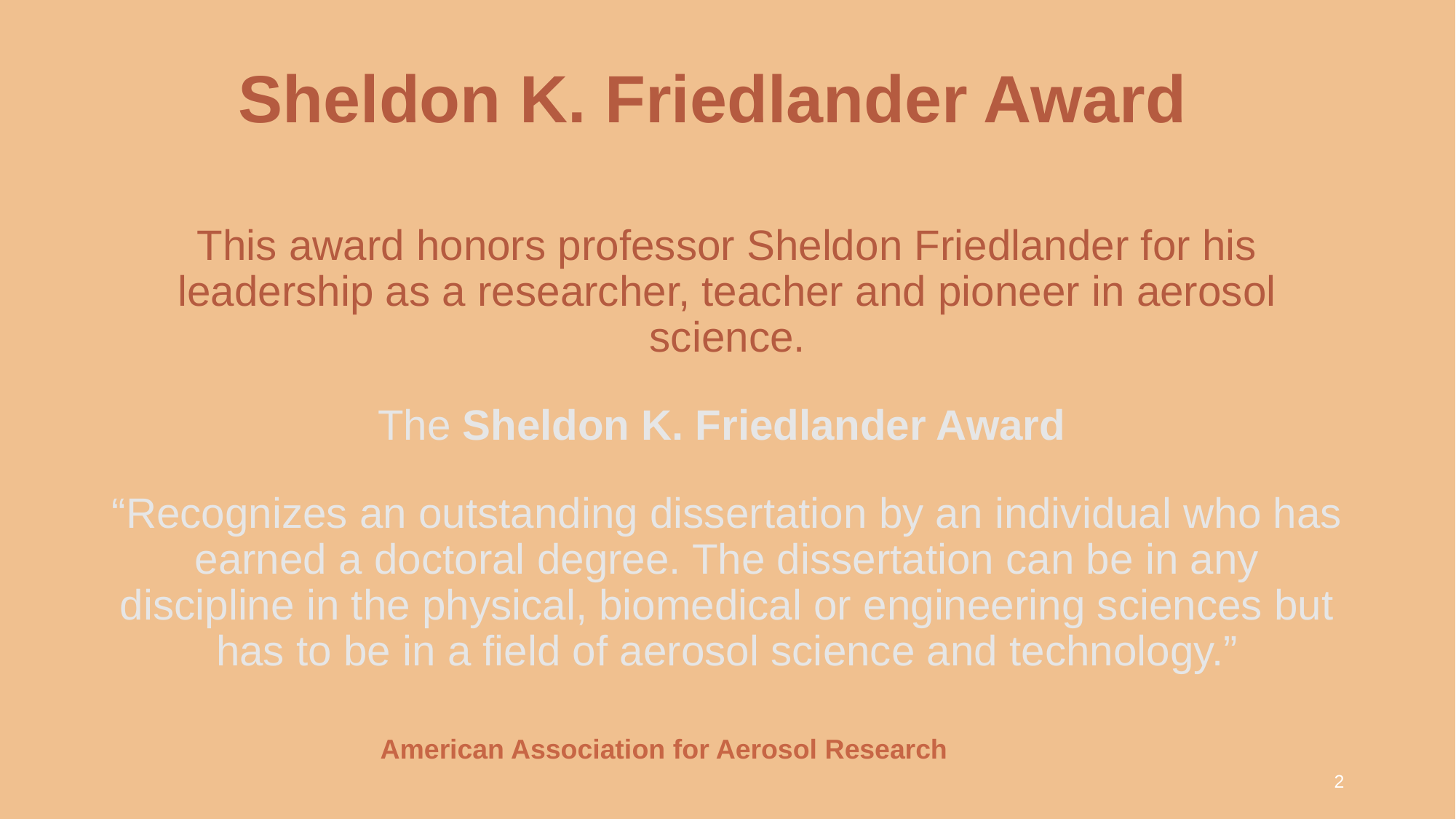

# Sheldon K. Friedlander Award
This award honors professor Sheldon Friedlander for his leadership as a researcher, teacher and pioneer in aerosol science.
The Sheldon K. Friedlander Award
“Recognizes an outstanding dissertation by an individual who has earned a doctoral degree. The dissertation can be in any discipline in the physical, biomedical or engineering sciences but has to be in a field of aerosol science and technology.”

American Association for Aerosol Research
2